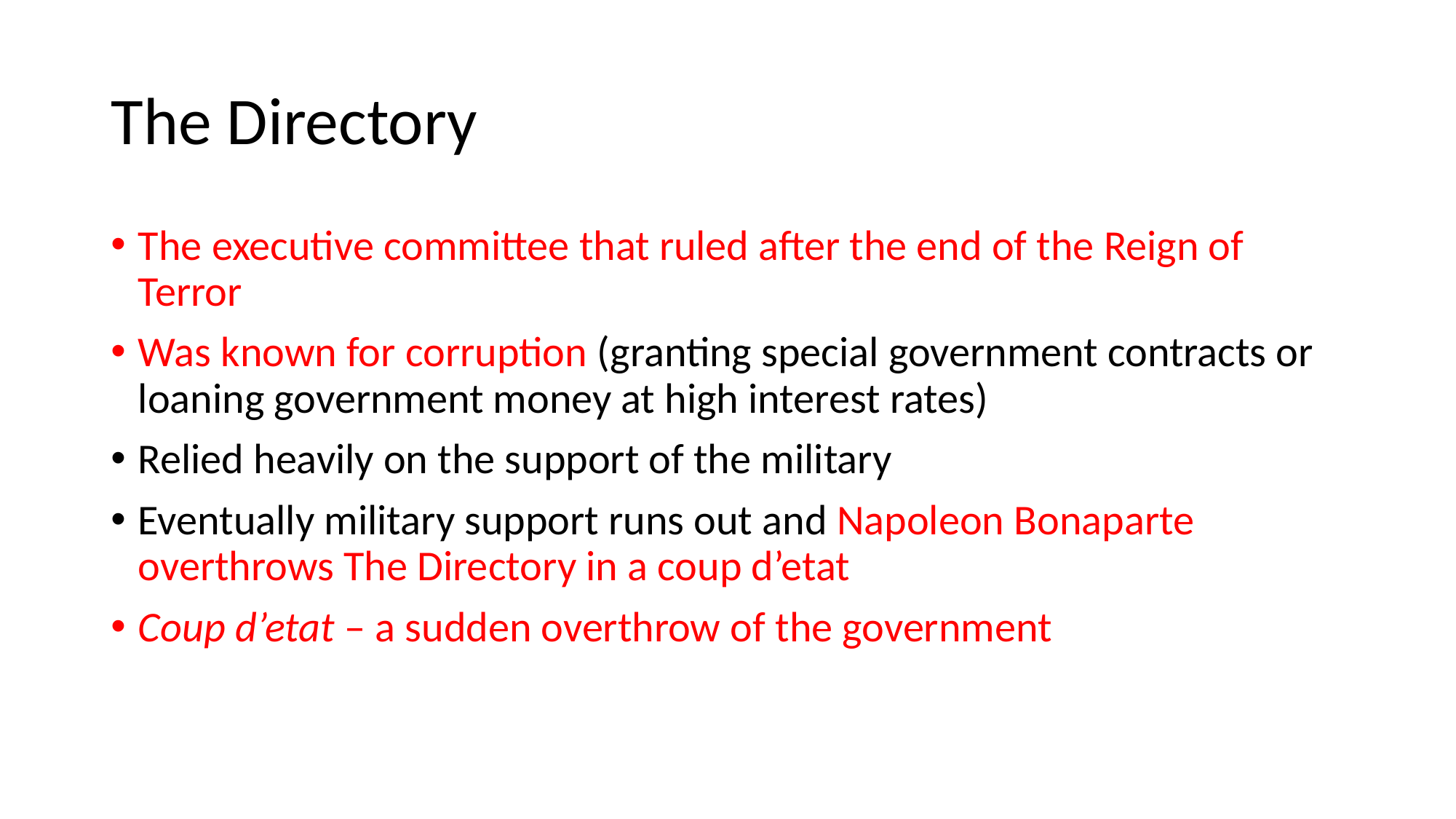

# The Directory
The executive committee that ruled after the end of the Reign of Terror
Was known for corruption (granting special government contracts or loaning government money at high interest rates)
Relied heavily on the support of the military
Eventually military support runs out and Napoleon Bonaparte overthrows The Directory in a coup d’etat
Coup d’etat – a sudden overthrow of the government